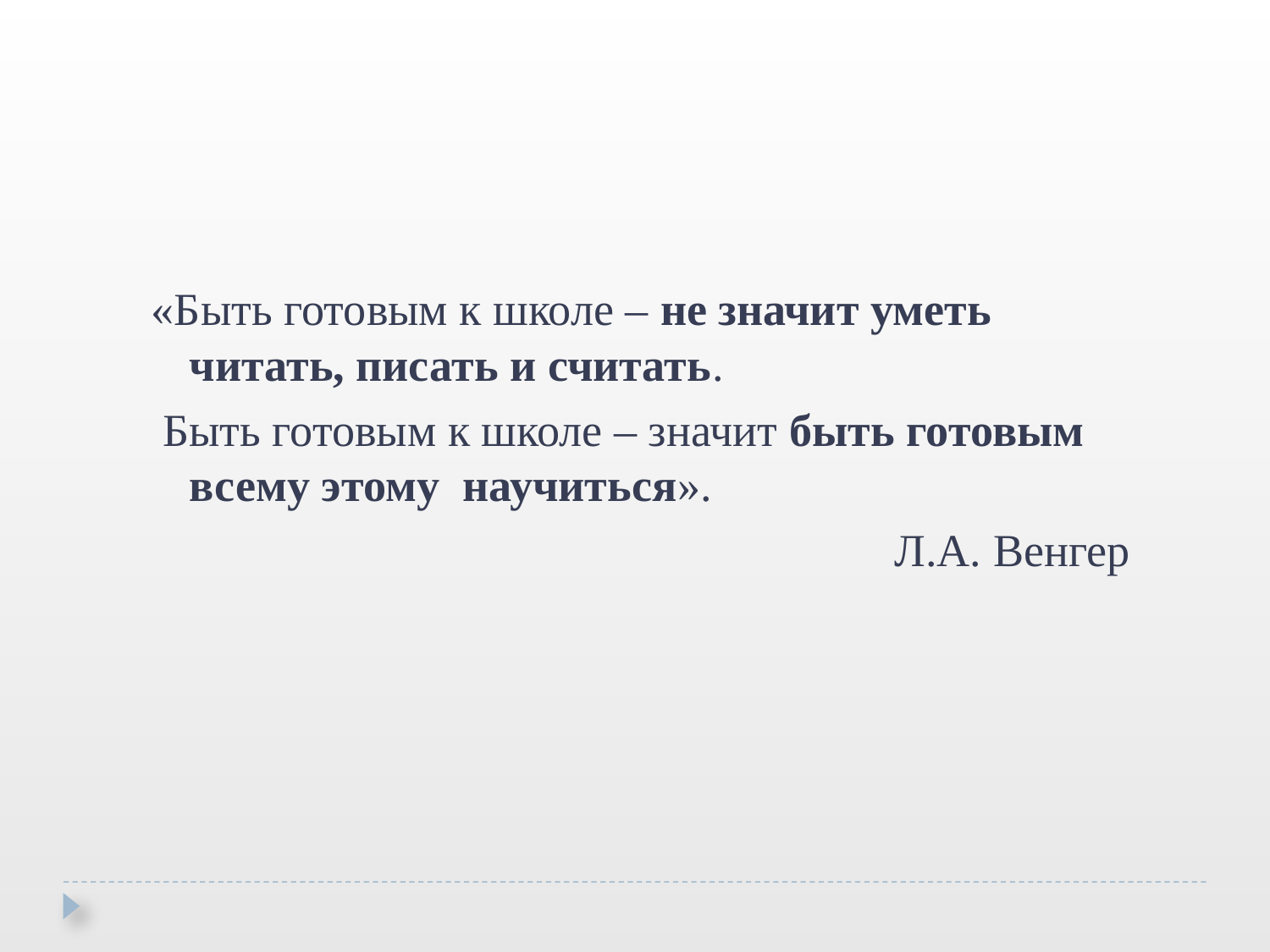

«Быть готовым к школе – не значит уметь читать, писать и считать.
 Быть готовым к школе – значит быть готовым всему этому  научиться».
Л.А. Венгер